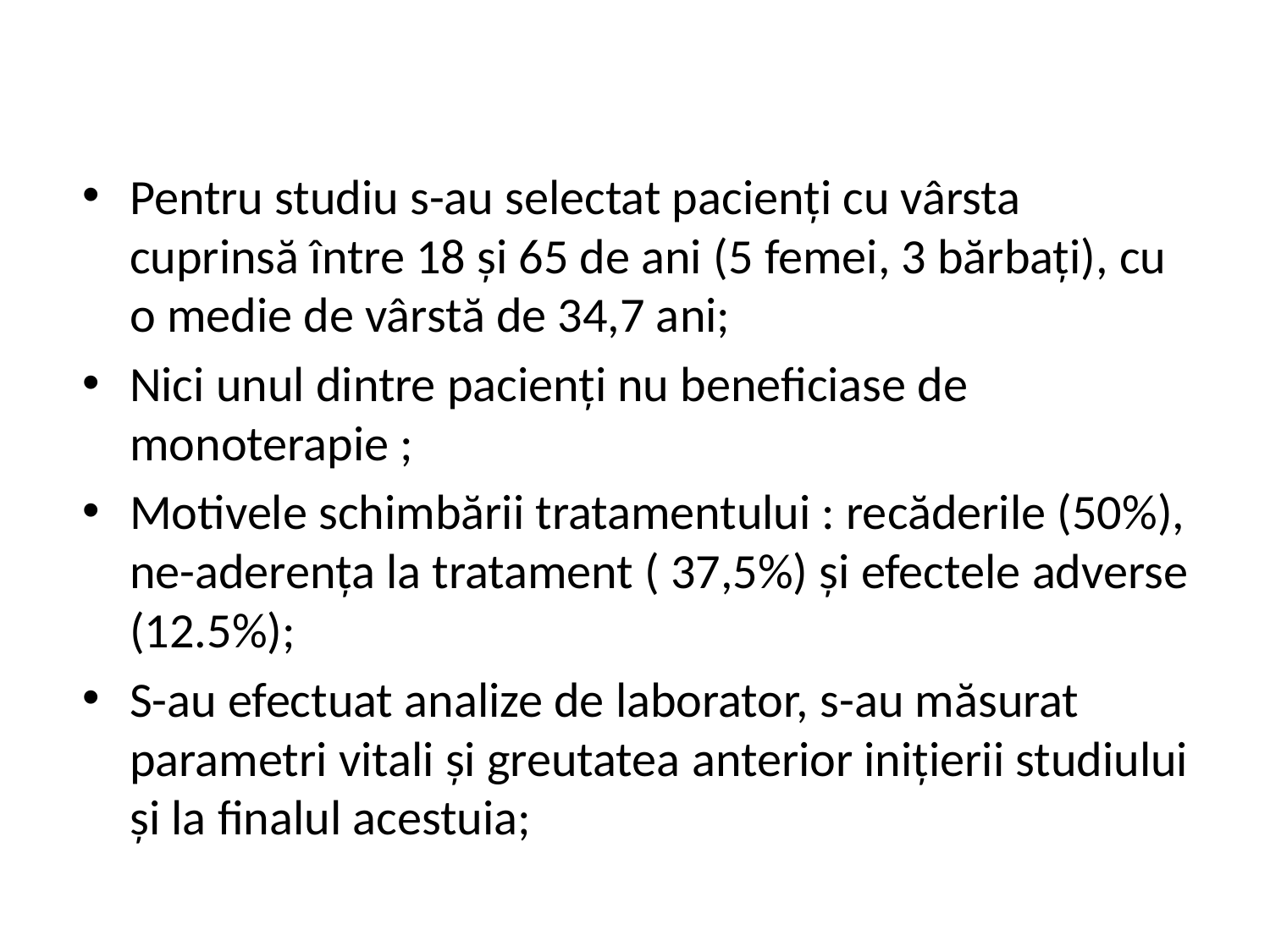

Pentru studiu s-au selectat pacienți cu vârsta cuprinsă între 18 și 65 de ani (5 femei, 3 bărbați), cu o medie de vârstă de 34,7 ani;
Nici unul dintre pacienți nu beneficiase de monoterapie ;
Motivele schimbării tratamentului : recăderile (50%), ne-aderența la tratament ( 37,5%) și efectele adverse (12.5%);
S-au efectuat analize de laborator, s-au măsurat parametri vitali și greutatea anterior inițierii studiului și la finalul acestuia;